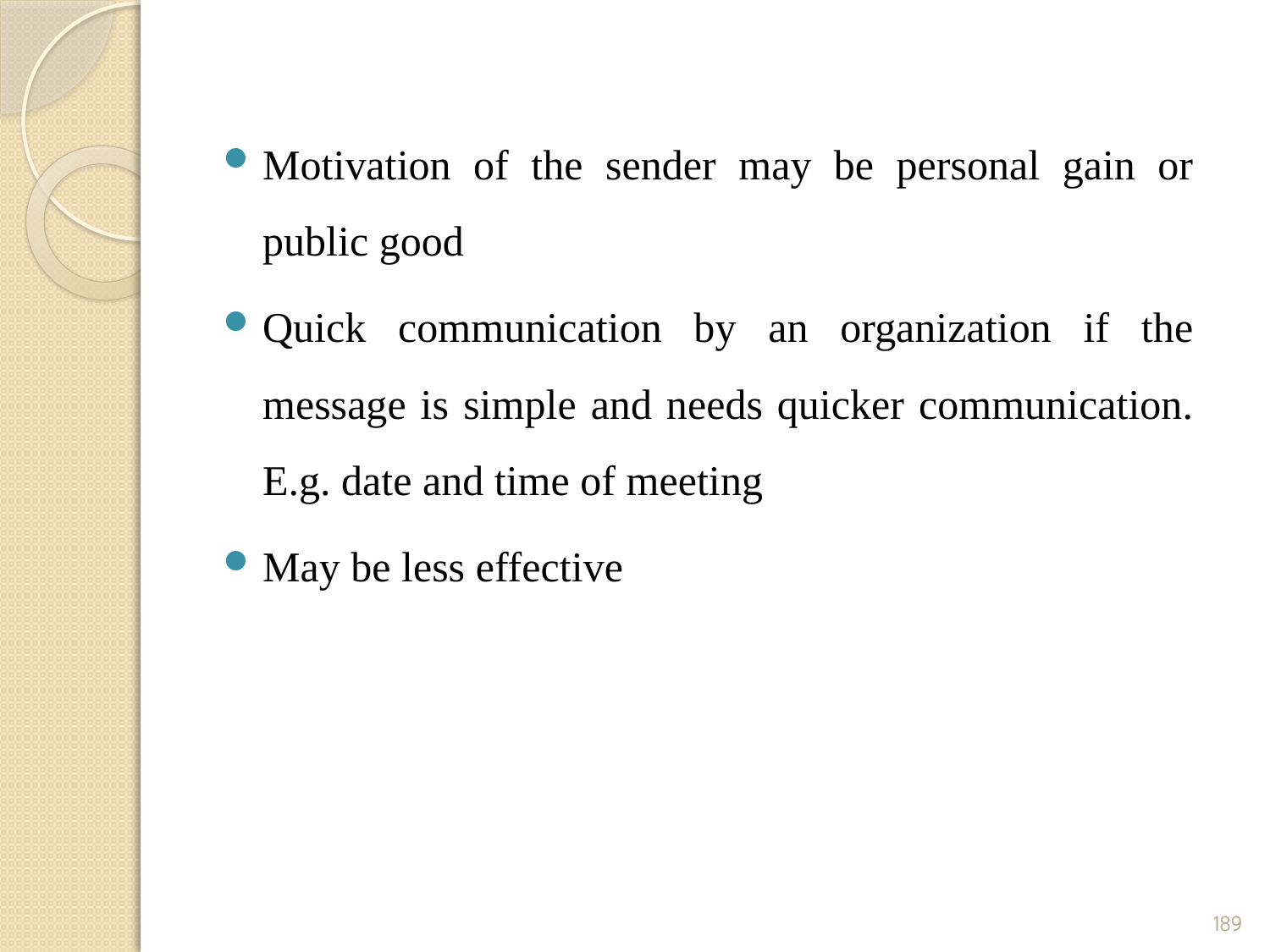

Motivation of the sender may be personal gain or public good
Quick communication by an organization if the message is simple and needs quicker communication. E.g. date and time of meeting
May be less effective

189